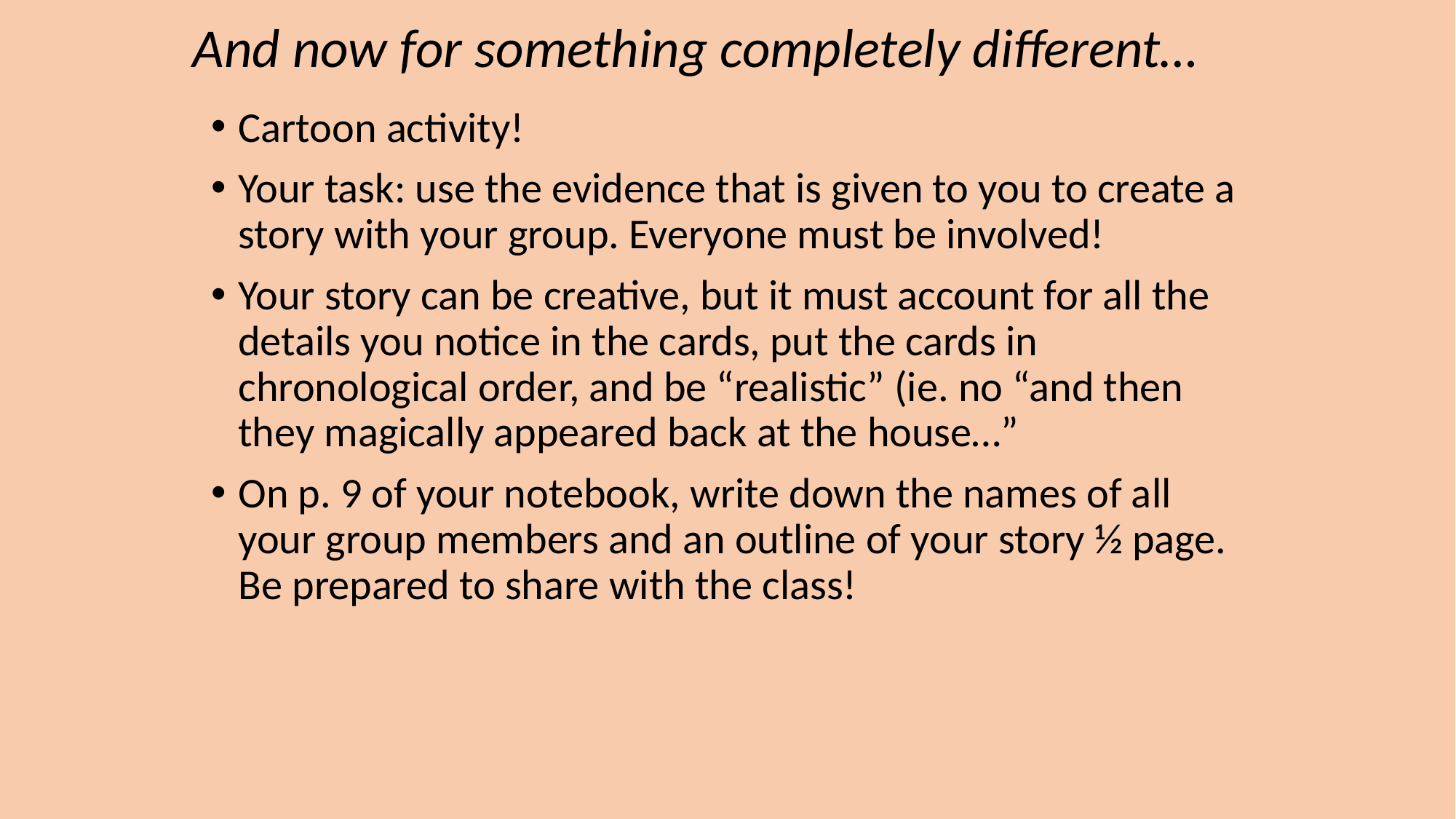

# And now for something completely different…
Cartoon activity!
Your task: use the evidence that is given to you to create a story with your group. Everyone must be involved!
Your story can be creative, but it must account for all the details you notice in the cards, put the cards in chronological order, and be “realistic” (ie. no “and then they magically appeared back at the house…”
On p. 9 of your notebook, write down the names of all your group members and an outline of your story ½ page. Be prepared to share with the class!